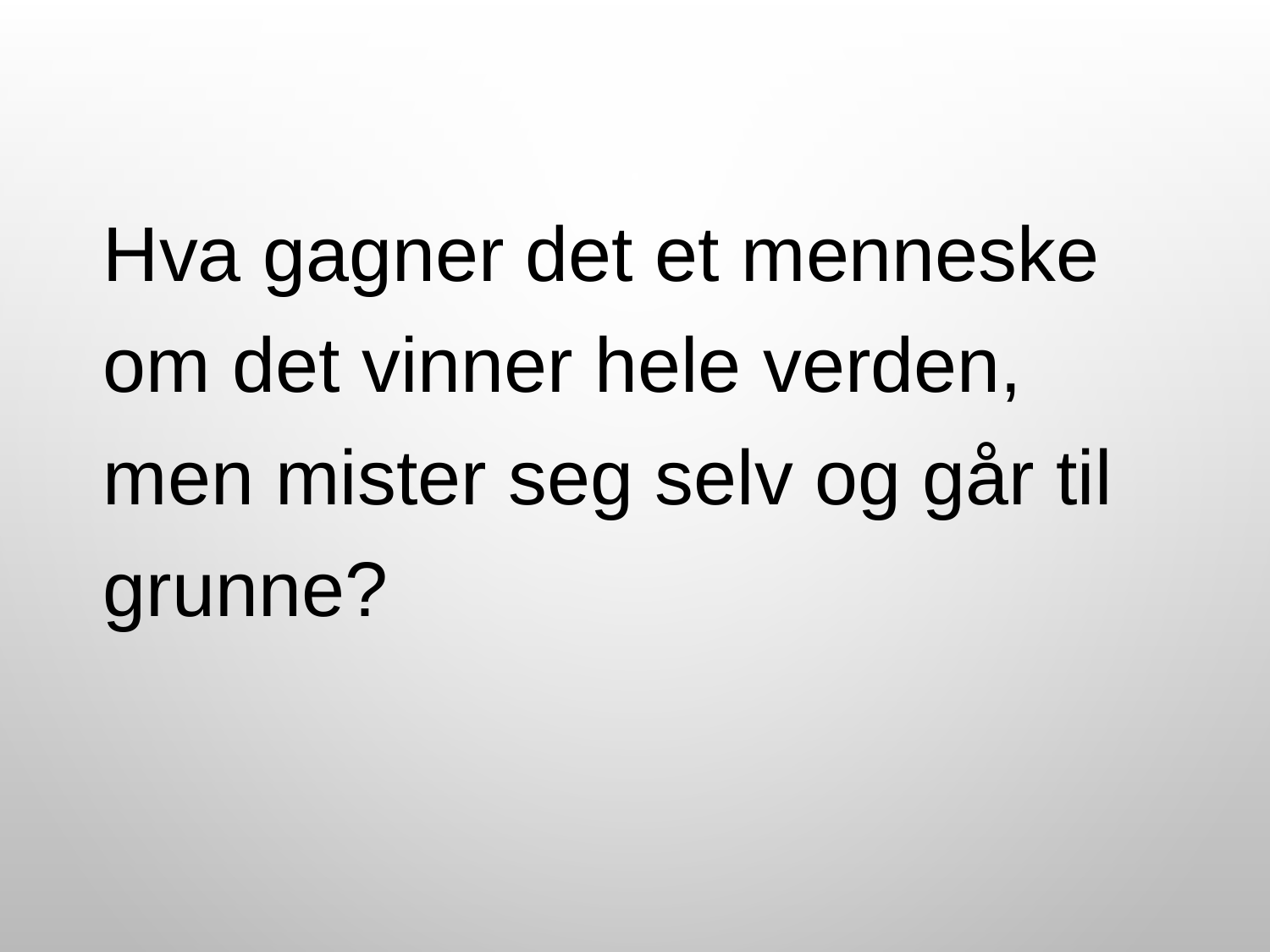

Hva gagner det et menneske om det vinner hele verden, men mister seg selv og går til grunne?